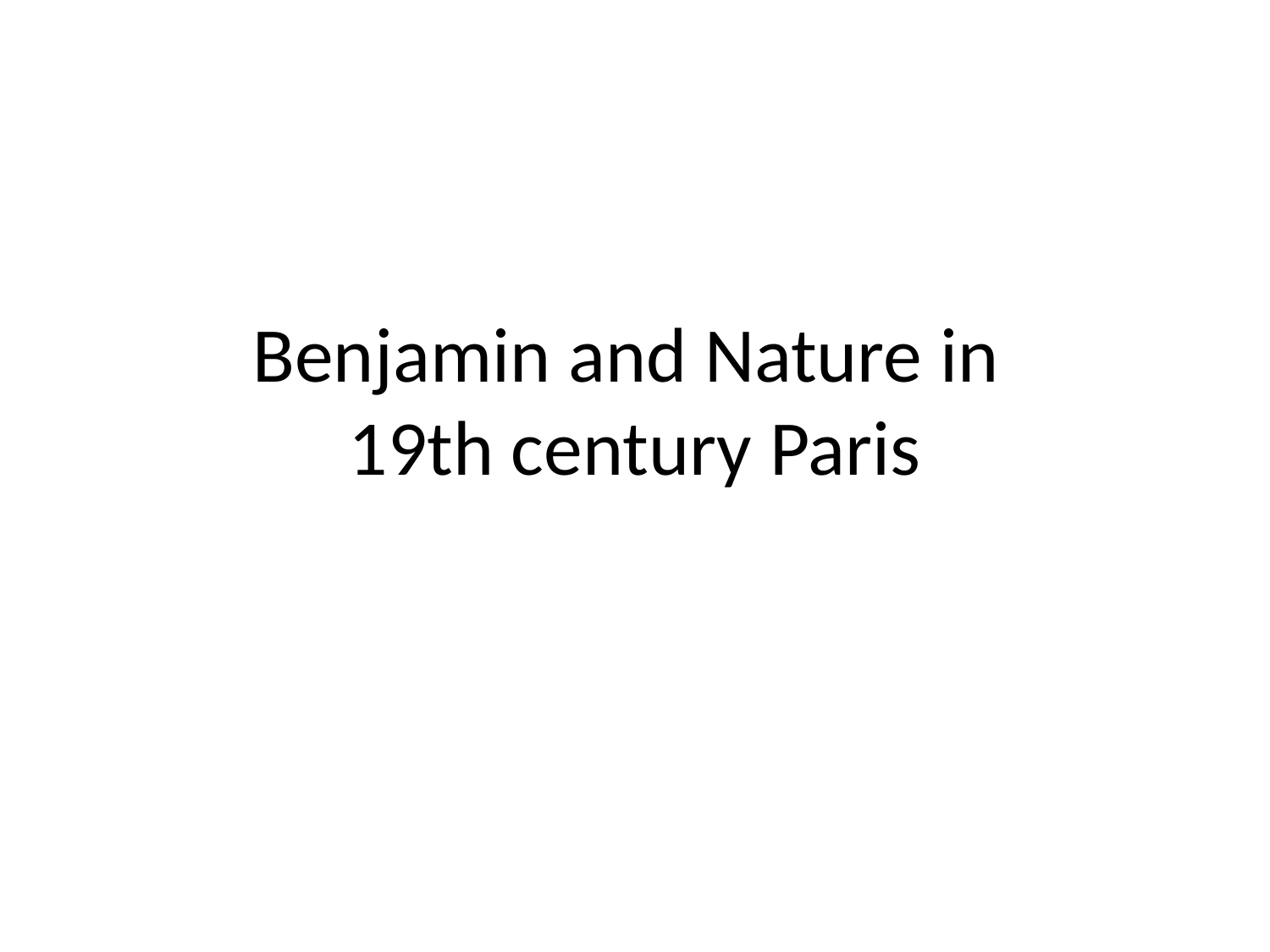

# Benjamin and Nature in 19th century Paris